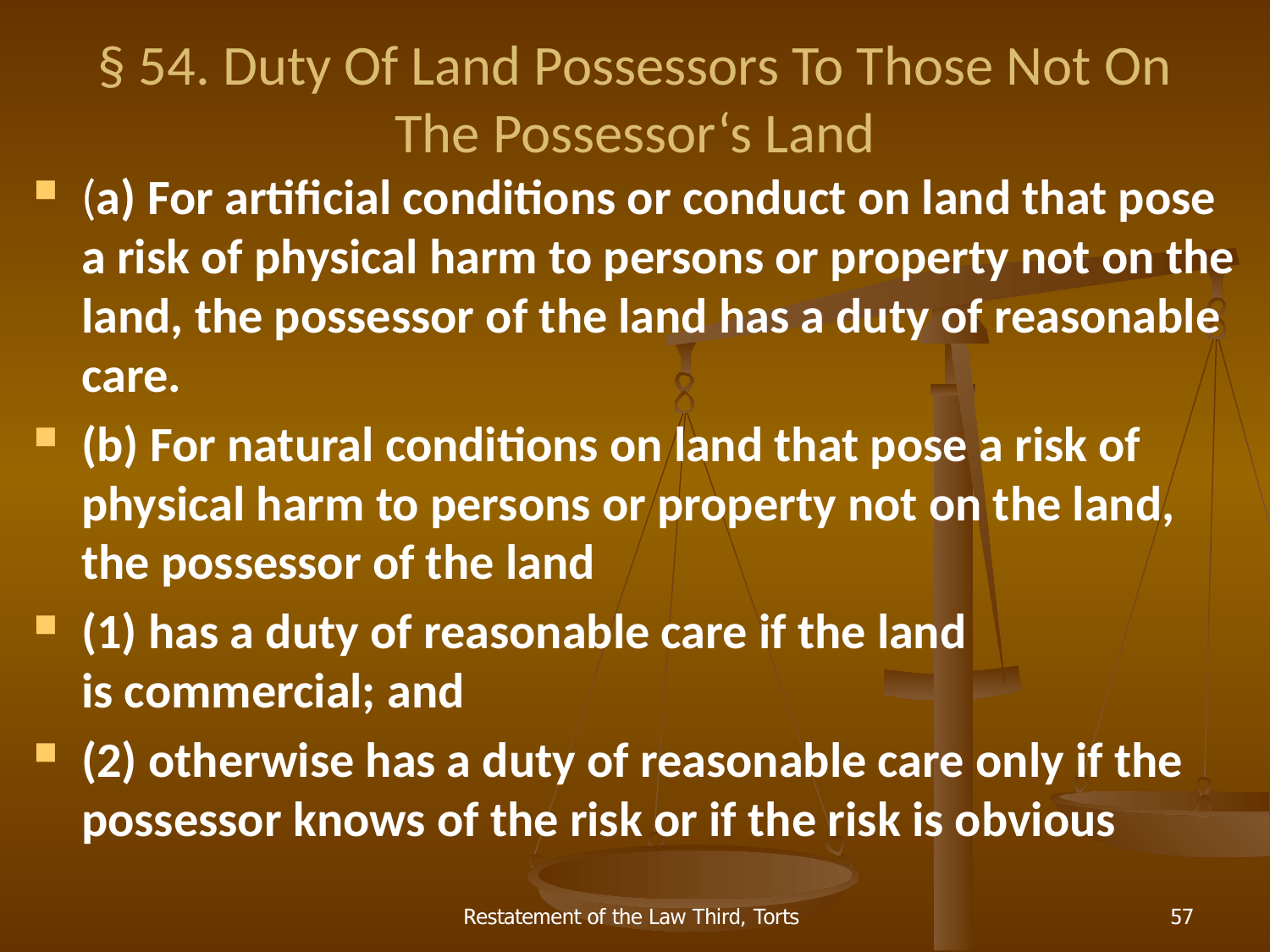

# § 54. Duty Of Land Possessors To Those Not On The Possessor‘s Land
(a) For artificial conditions or conduct on land that pose a risk of physical harm to persons or property not on the land, the possessor of the land has a duty of reasonable care.
(b) For natural conditions on land that pose a risk of physical harm to persons or property not on the land, the possessor of the land
(1) has a duty of reasonable care if the land is commercial; and
(2) otherwise has a duty of reasonable care only if the possessor knows of the risk or if the risk is obvious
Restatement of the Law Third, Torts
57